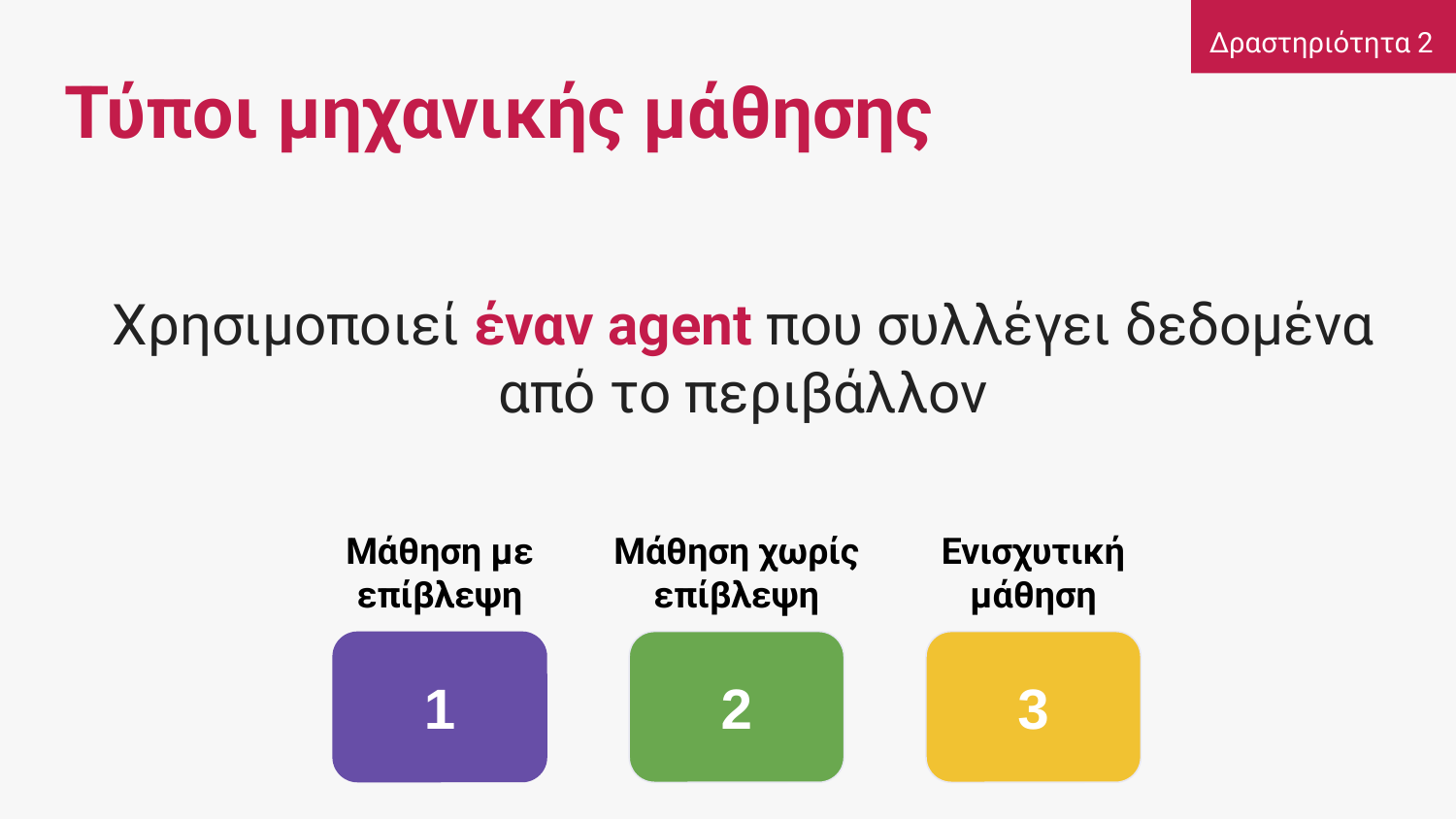

Δραστηριότητα 2
# Τύποι μηχανικής μάθησης

Χρησιμοποιεί έναν agent που συλλέγει δεδομένα από το περιβάλλον
Μάθηση με επίβλεψη
Μάθηση χωρίς επίβλεψη
Ενισχυτική μάθηση
1
2
3